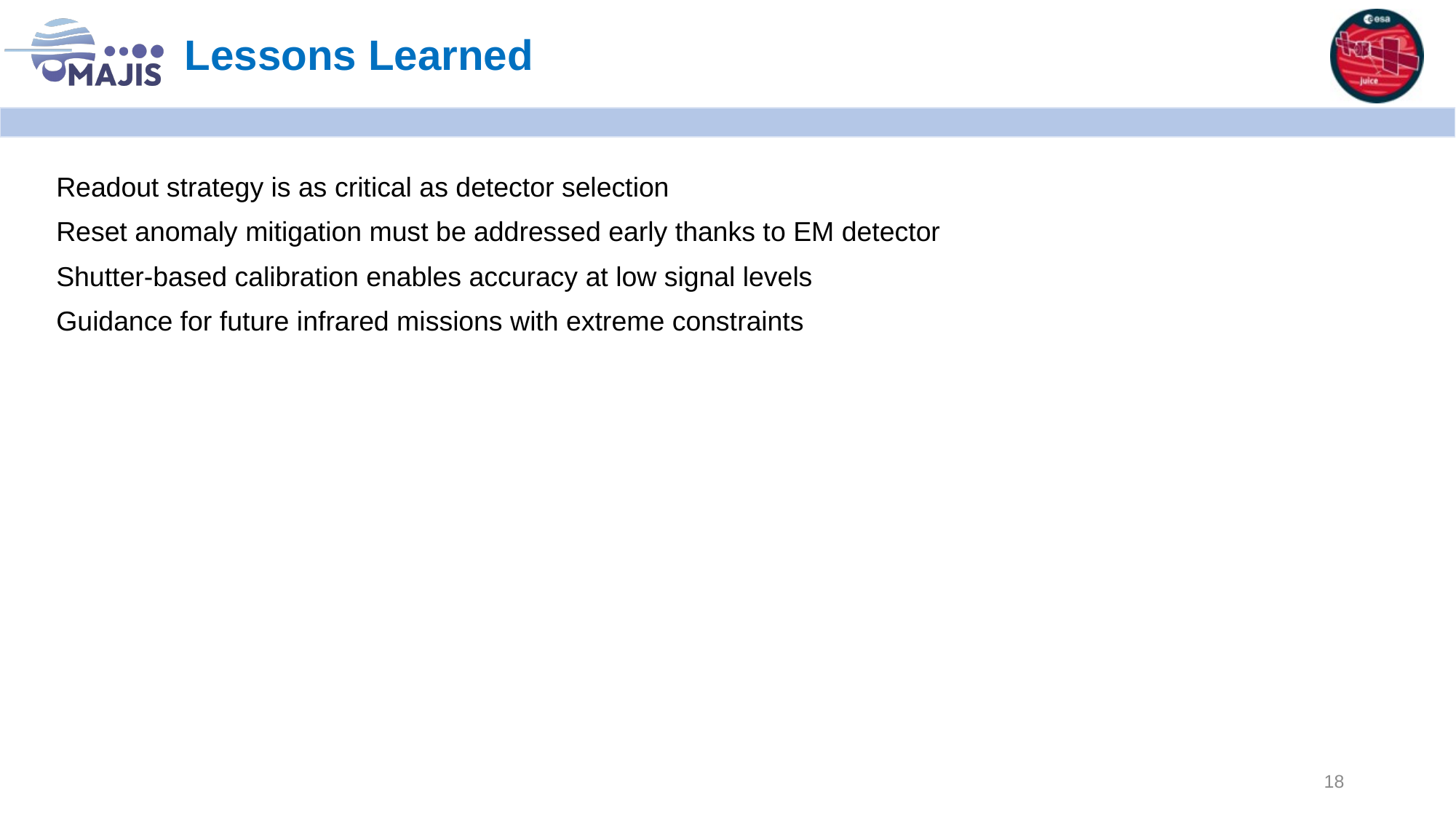

# Lessons Learned
Readout strategy is as critical as detector selection
Reset anomaly mitigation must be addressed early thanks to EM detector
Shutter-based calibration enables accuracy at low signal levels
Guidance for future infrared missions with extreme constraints
18